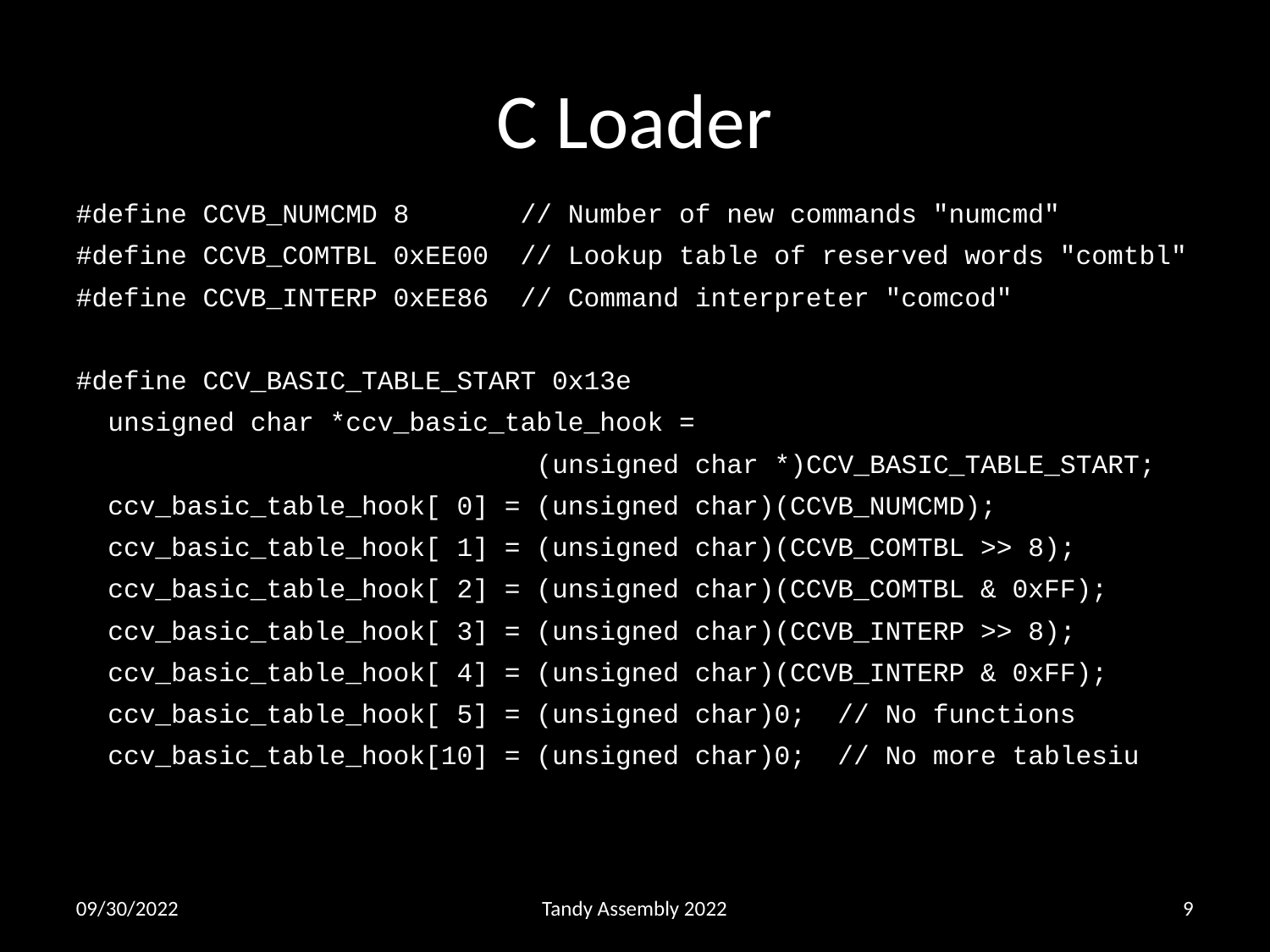

# C Loader
#define CCVB_NUMCMD 8       // Number of new commands "numcmd"
#define CCVB_COMTBL 0xEE00  // Lookup table of reserved words "comtbl"
#define CCVB_INTERP 0xEE86  // Command interpreter "comcod"

#define CCV_BASIC_TABLE_START 0x13e
  unsigned char *ccv_basic_table_hook =
                             (unsigned char *)CCV_BASIC_TABLE_START;
  ccv_basic_table_hook[ 0] = (unsigned char)(CCVB_NUMCMD);
  ccv_basic_table_hook[ 1] = (unsigned char)(CCVB_COMTBL >> 8);
  ccv_basic_table_hook[ 2] = (unsigned char)(CCVB_COMTBL & 0xFF);
  ccv_basic_table_hook[ 3] = (unsigned char)(CCVB_INTERP >> 8);
  ccv_basic_table_hook[ 4] = (unsigned char)(CCVB_INTERP & 0xFF);
  ccv_basic_table_hook[ 5] = (unsigned char)0;  // No functions
  ccv_basic_table_hook[10] = (unsigned char)0;  // No more tablesiu
09/30/2022
Tandy Assembly 2022
9